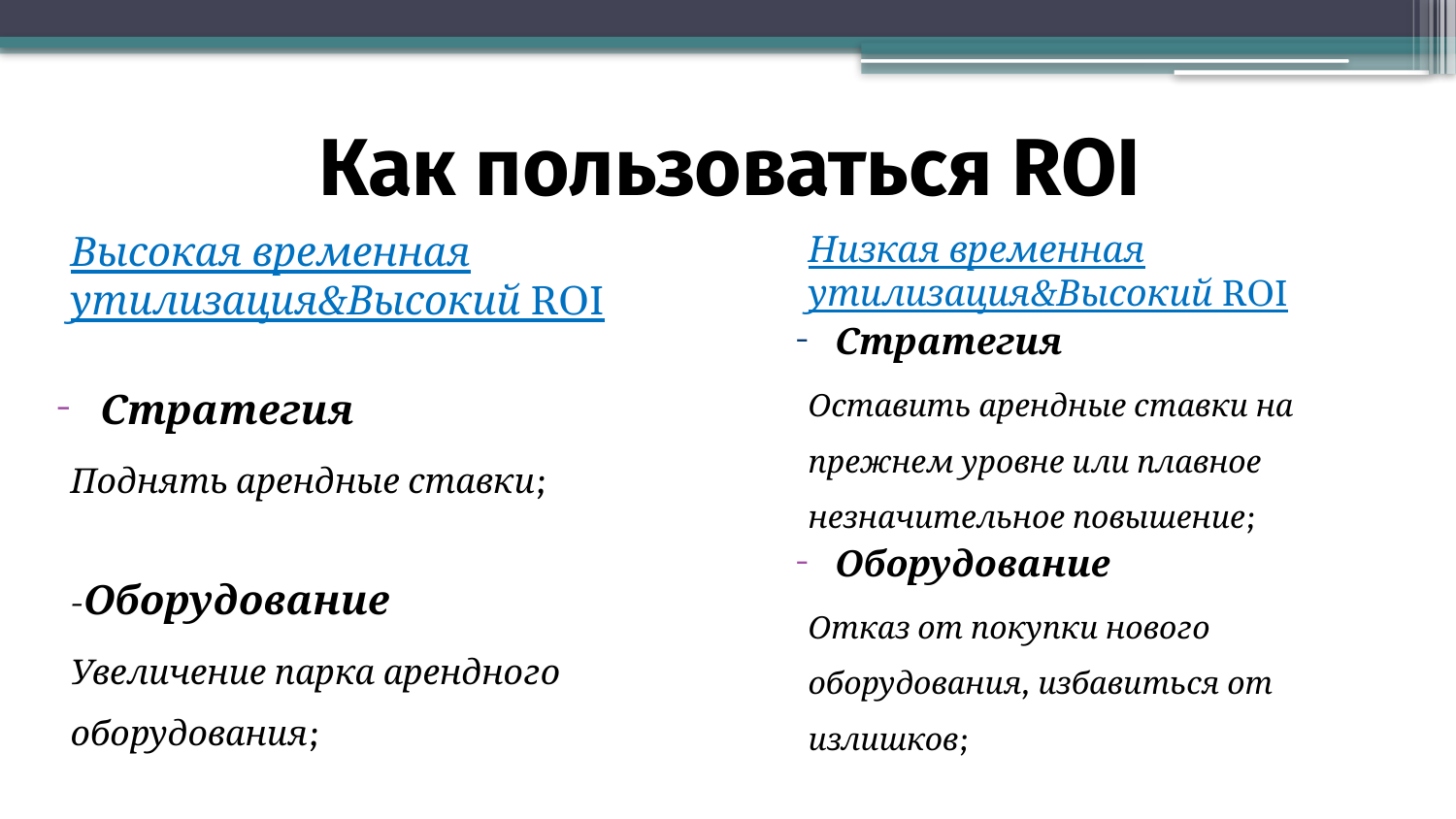

# Как пользоваться ROI
Высокая временная утилизация&Высокий ROI

Стратегия
Поднять арендные ставки;

-Оборудование
Увеличение парка арендного оборудования;
Низкая временная утилизация&Высокий ROI
Стратегия
Оставить арендные ставки на прежнем уровне или плавное незначительное повышение;
Оборудование
Отказ от покупки нового оборудования, избавиться от излишков;